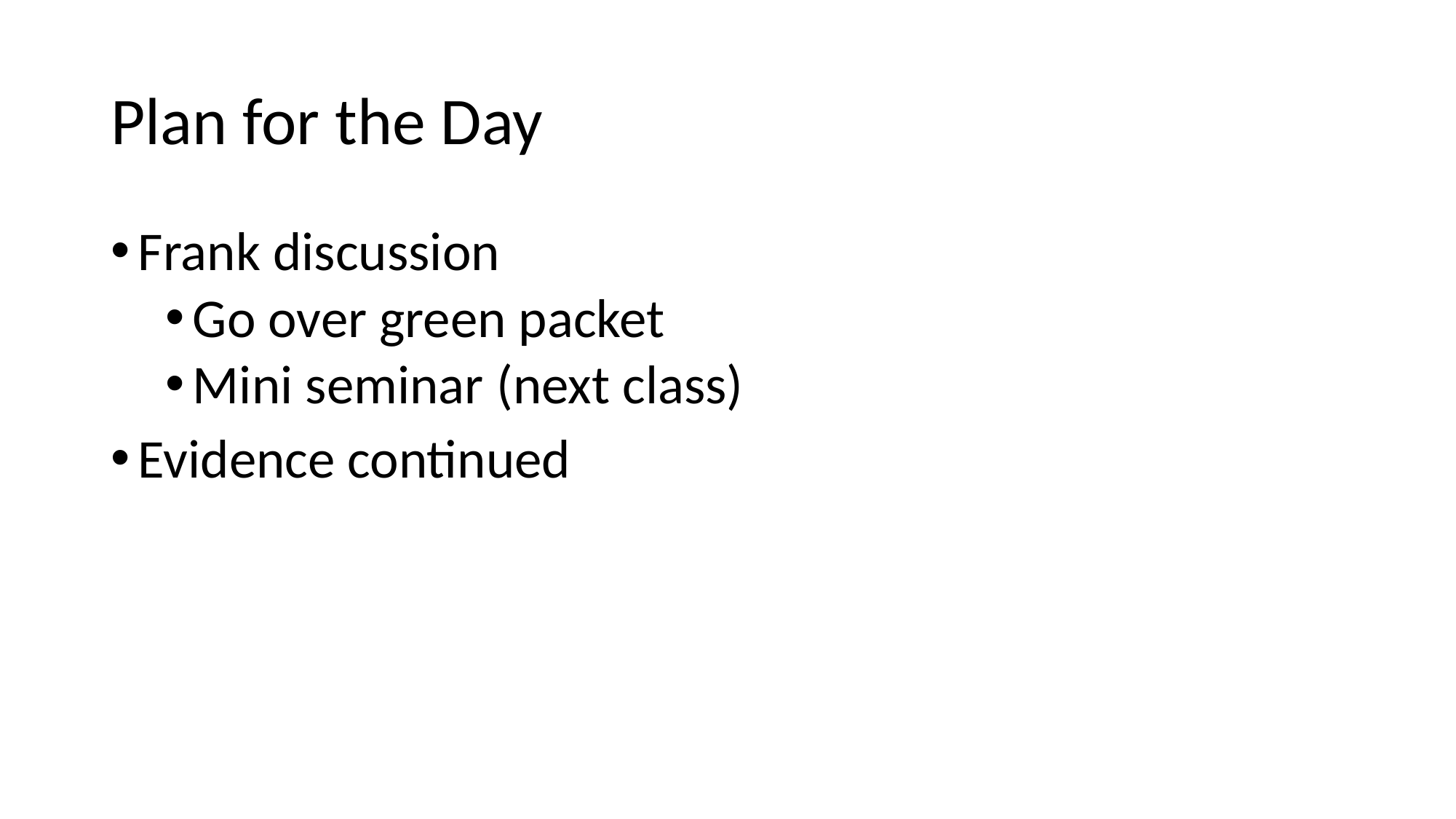

# Plan for the Day
Frank discussion
Go over green packet
Mini seminar (next class)
Evidence continued